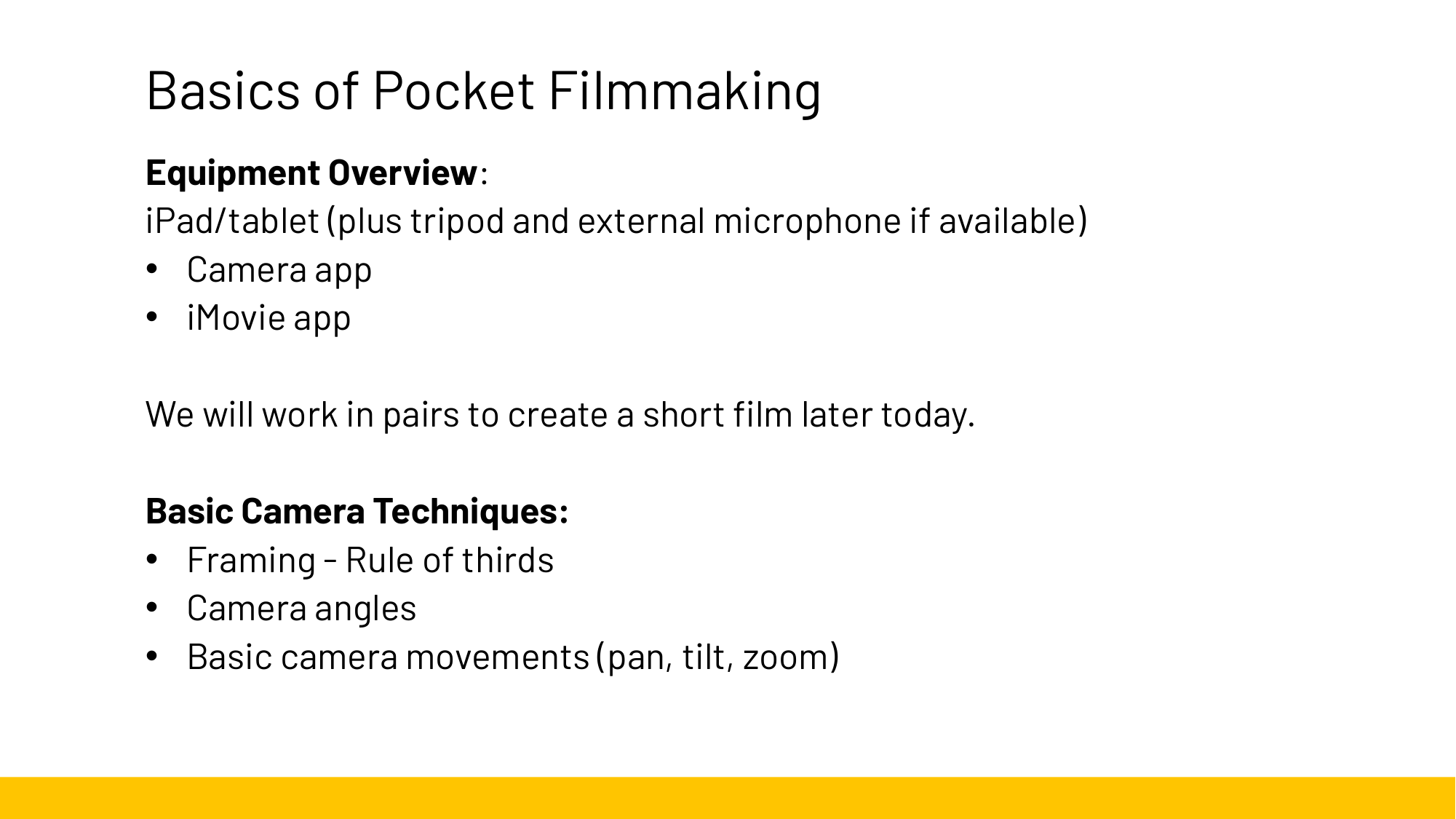

Basics of Pocket Filmmaking
Equipment Overview:
iPad/tablet (plus tripod and external microphone if available)
Camera app
iMovie app

We will work in pairs to create a short film later today.

Basic Camera Techniques:
Framing - Rule of thirds
Camera angles
Basic camera movements (pan, tilt, zoom)